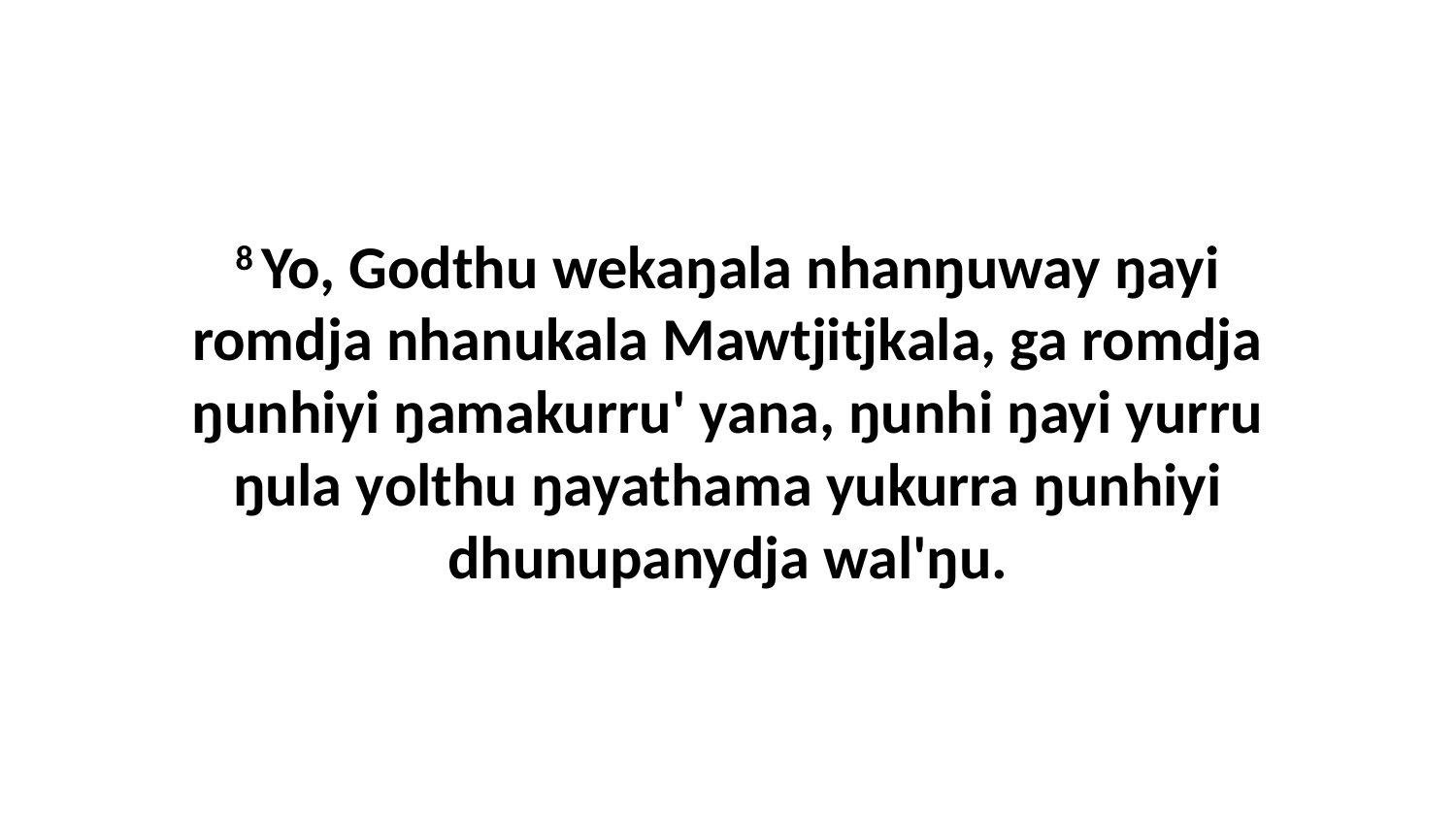

8 Yo, Godthu wekaŋala nhanŋuway ŋayi romdja nhanukala Mawtjitjkala, ga romdja ŋunhiyi ŋamakurru' yana, ŋunhi ŋayi yurru ŋula yolthu ŋayathama yukurra ŋunhiyi dhunupanydja wal'ŋu.